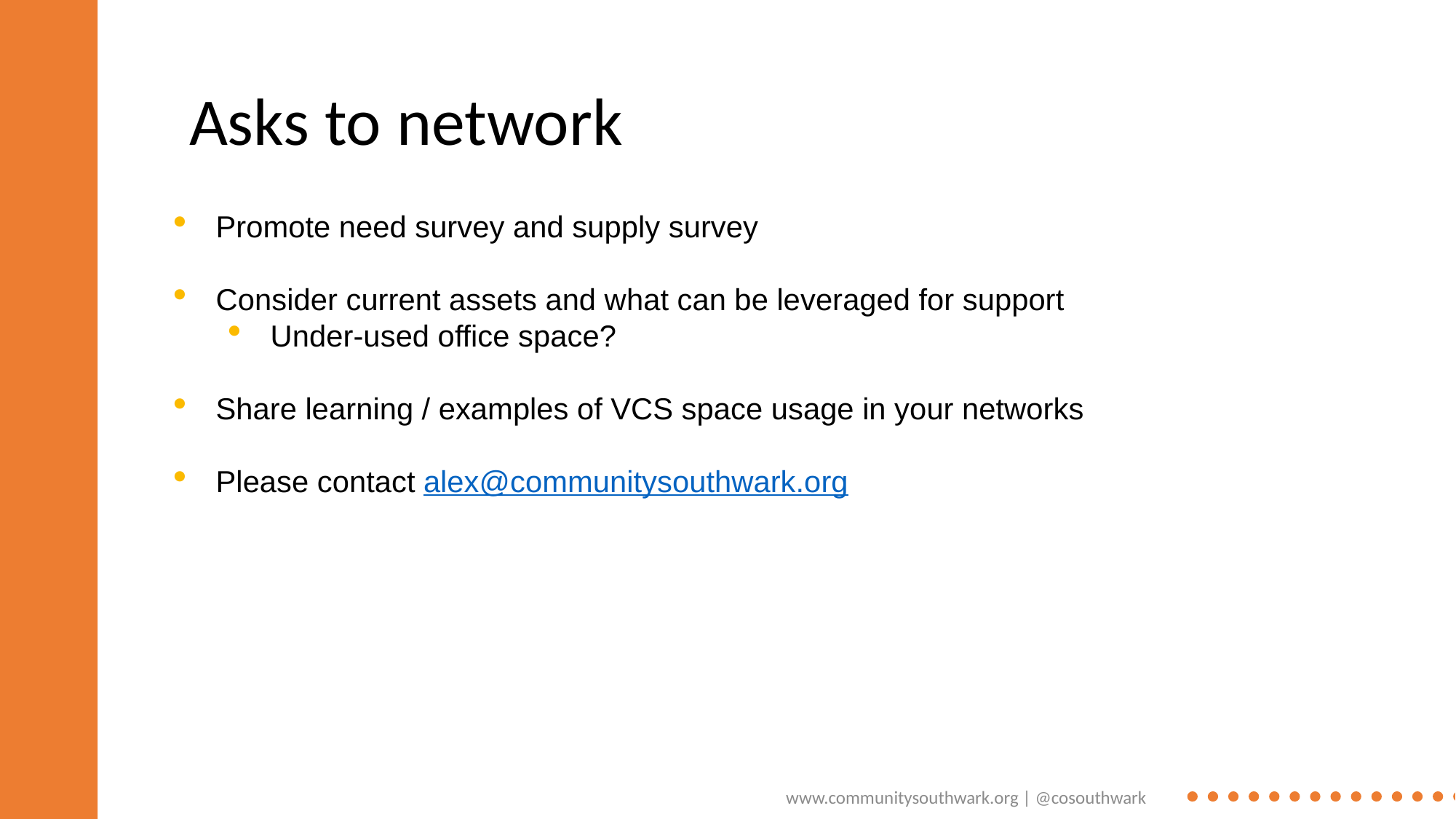

Asks to network

Promote need survey and supply survey

Consider current assets and what can be leveraged for support
Under-used office space?

Share learning / examples of VCS space usage in your networks

Please contact alex@communitysouthwark.org
www.communitysouthwark.org | @cosouthwark